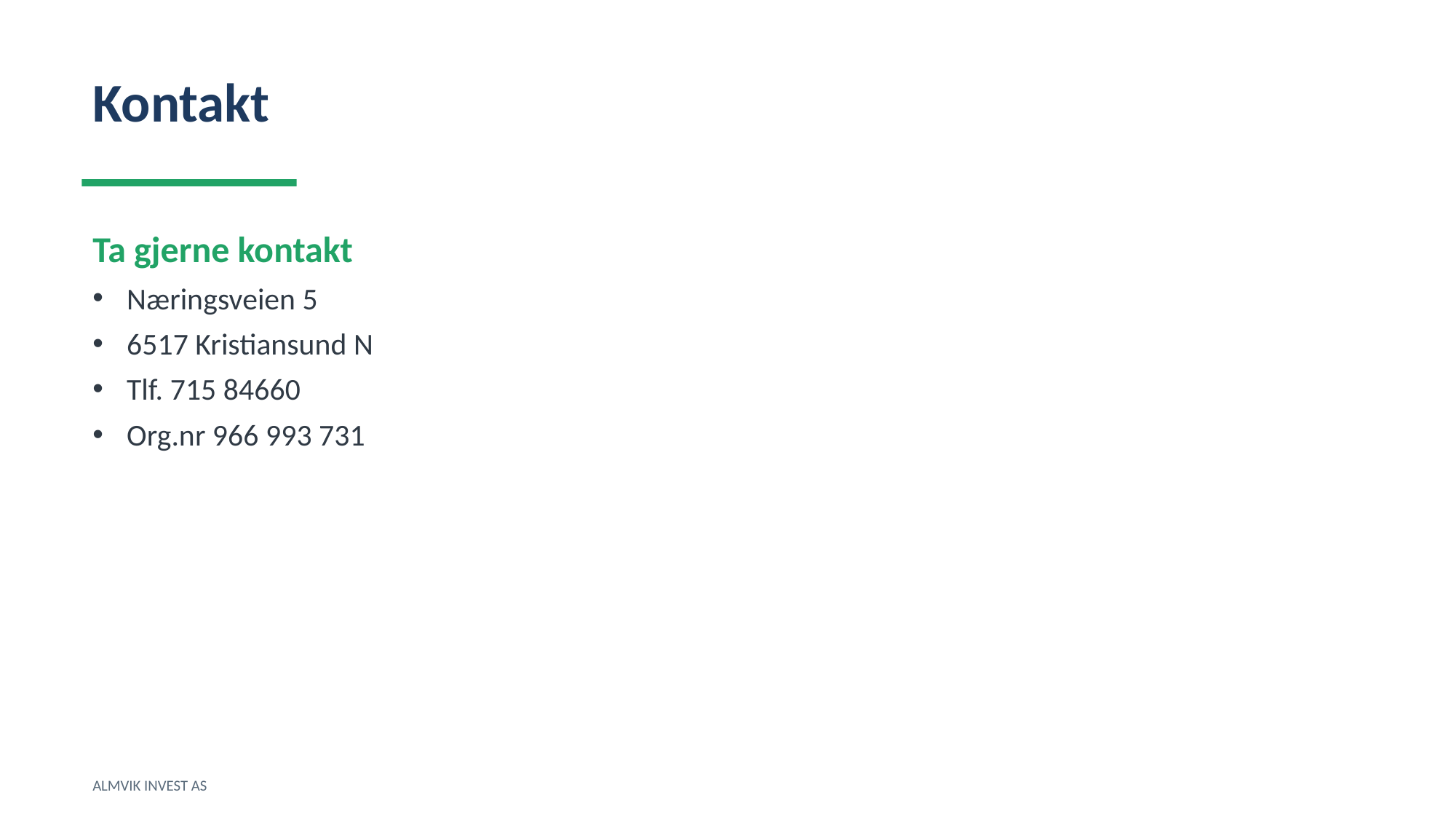

Kontakt

Ta gjerne kontakt
Næringsveien 5
6517 Kristiansund N
Tlf. 715 84660
Org.nr 966 993 731
ALMVIK INVEST AS